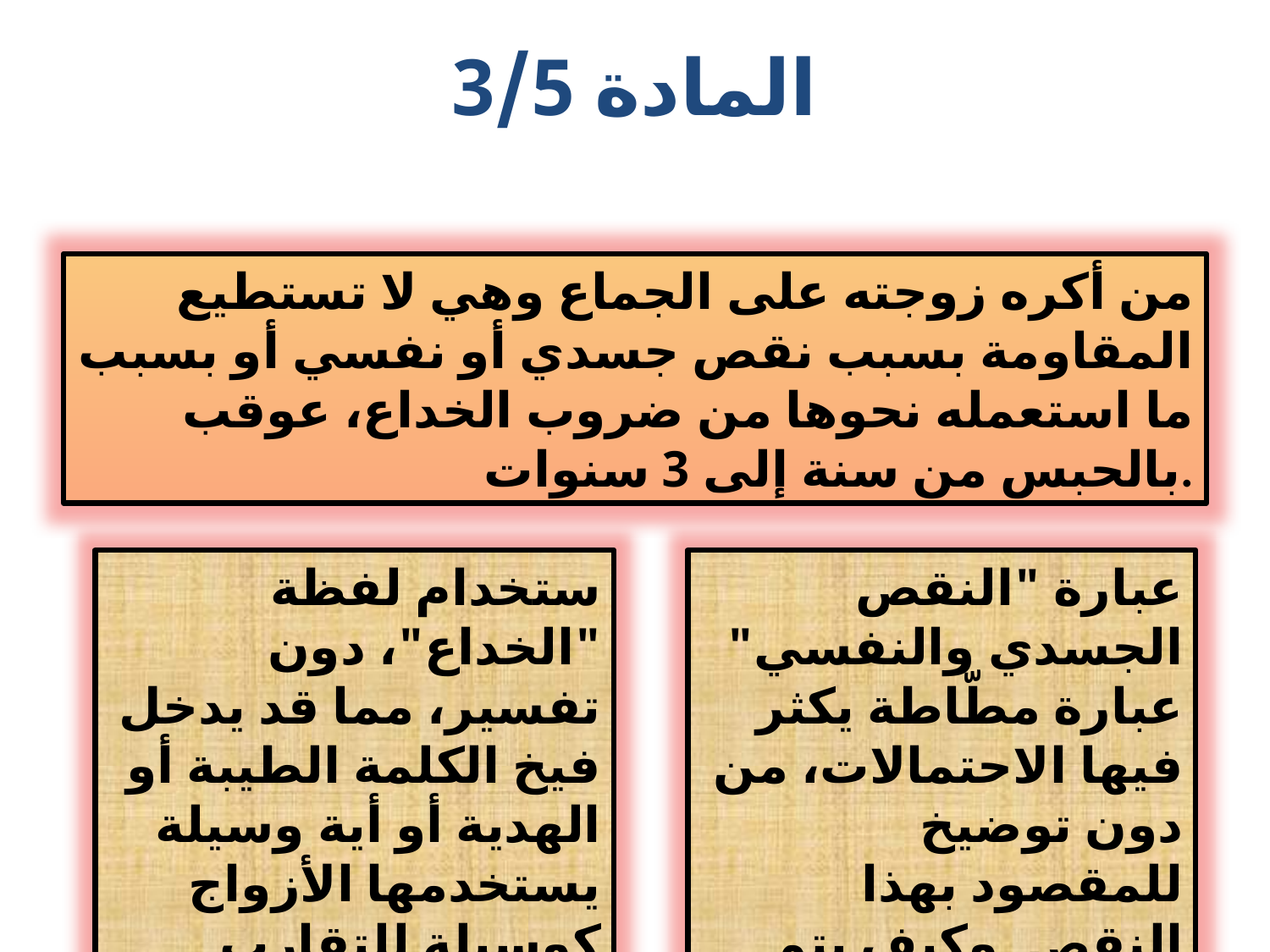

المادة 3/5
من أكره زوجته على الجماع وهي لا تستطيع المقاومة بسبب نقص جسدي أو نفسي أو بسبب ما استعمله نحوها من ضروب الخداع، عوقب بالحبس من سنة إلى 3 سنوات.
ستخدام لفظة "الخداع"، دون تفسير، مما قد يدخل فيخ الكلمة الطيبة أو الهدية أو أية وسيلة يستخدمها الأزواج كوسيلة للتقارب فيما بينهما؟
عبارة "النقص الجسدي والنفسي" عبارة مطّاطة يكثر فيها الاحتمالات، من دون توضيخ للمقصود بهذا النقص  وكيف يتم لتقييمه
64